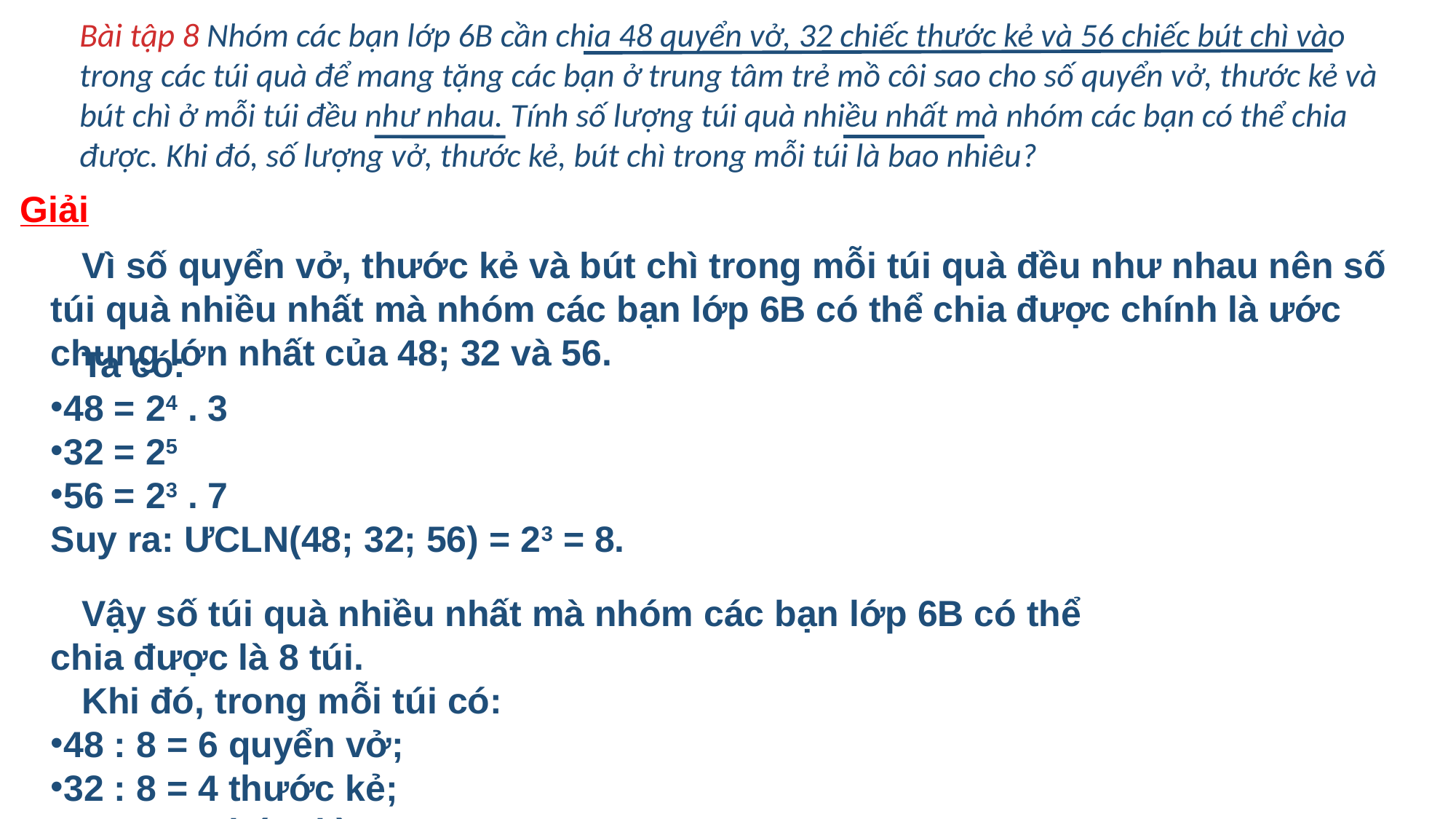

Bài tập 8 Nhóm các bạn lớp 6B cần chia 48 quyển vở, 32 chiếc thước kẻ và 56 chiếc bút chì vào trong các túi quà để mang tặng các bạn ở trung tâm trẻ mồ côi sao cho số quyển vở, thước kẻ và bút chì ở mỗi túi đều như nhau. Tính số lượng túi quà nhiều nhất mà nhóm các bạn có thể chia được. Khi đó, số lượng vở, thước kẻ, bút chì trong mỗi túi là bao nhiêu?
Giải
   Vì số quyển vở, thước kẻ và bút chì trong mỗi túi quà đều như nhau nên số túi quà nhiều nhất mà nhóm các bạn lớp 6B có thể chia được chính là ước chung lớn nhất của 48; 32 và 56.
   Ta có:
48 = 24 . 3
32 = 25
56 = 23 . 7
Suy ra: ƯCLN(48; 32; 56) = 23 = 8.
   Vậy số túi quà nhiều nhất mà nhóm các bạn lớp 6B có thể chia được là 8 túi.
   Khi đó, trong mỗi túi có:
48 : 8 = 6 quyển vở;
32 : 8 = 4 thước kẻ;
56 : 8 = 7 bút chì.